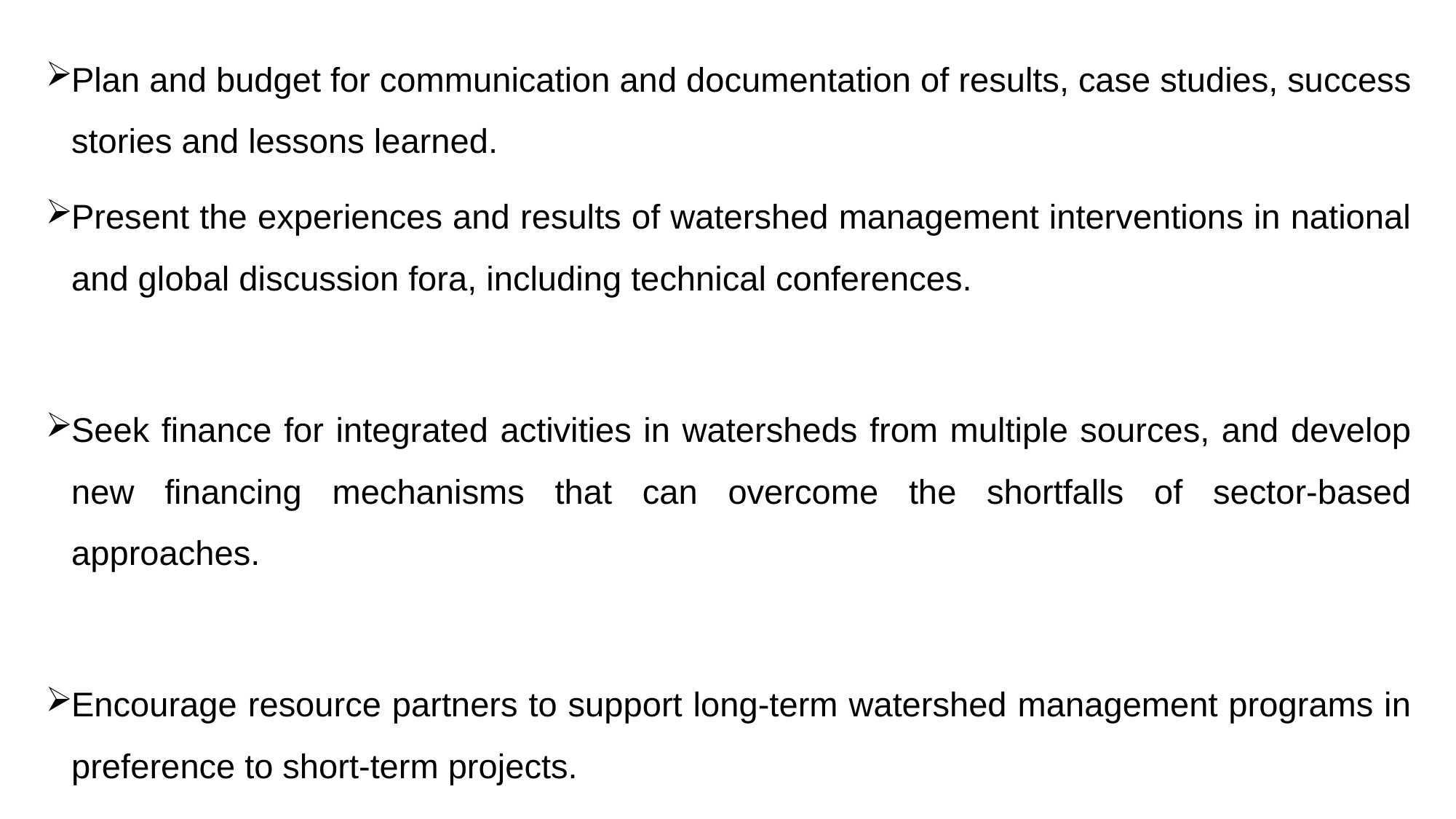

Plan and budget for communication and documentation of results, case studies, success stories and lessons learned.
Present the experiences and results of watershed management interventions in national and global discussion fora, including technical conferences.

Seek finance for integrated activities in watersheds from multiple sources, and develop new financing mechanisms that can overcome the shortfalls of sector-based approaches.

Encourage resource partners to support long-term watershed management programs in preference to short-term projects.